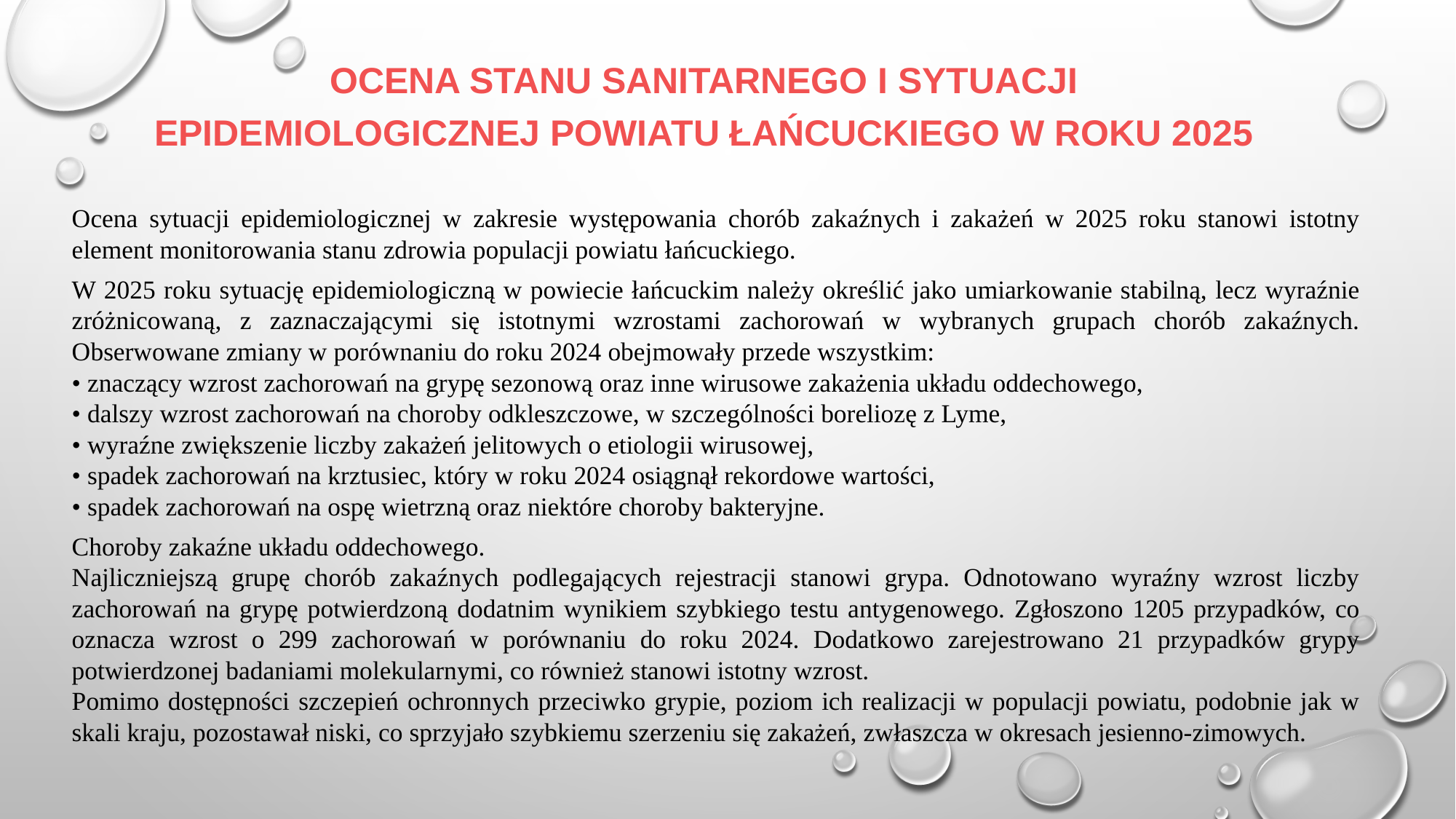

# OCENA STANU SANITARNEGO I SYTUACJI EPIDEMIOLOGICZNEJ POWIATU ŁAŃCUCKIEGO W ROKU 2025
Ocena sytuacji epidemiologicznej w zakresie występowania chorób zakaźnych i zakażeń w 2025 roku stanowi istotny element monitorowania stanu zdrowia populacji powiatu łańcuckiego.
W 2025 roku sytuację epidemiologiczną w powiecie łańcuckim należy określić jako umiarkowanie stabilną, lecz wyraźnie zróżnicowaną, z zaznaczającymi się istotnymi wzrostami zachorowań w wybranych grupach chorób zakaźnych. Obserwowane zmiany w porównaniu do roku 2024 obejmowały przede wszystkim:
• znaczący wzrost zachorowań na grypę sezonową oraz inne wirusowe zakażenia układu oddechowego,
• dalszy wzrost zachorowań na choroby odkleszczowe, w szczególności boreliozę z Lyme,
• wyraźne zwiększenie liczby zakażeń jelitowych o etiologii wirusowej,
• spadek zachorowań na krztusiec, który w roku 2024 osiągnął rekordowe wartości,
• spadek zachorowań na ospę wietrzną oraz niektóre choroby bakteryjne.
Choroby zakaźne układu oddechowego.
Najliczniejszą grupę chorób zakaźnych podlegających rejestracji stanowi grypa. Odnotowano wyraźny wzrost liczby zachorowań na grypę potwierdzoną dodatnim wynikiem szybkiego testu antygenowego. Zgłoszono 1205 przypadków, co oznacza wzrost o 299 zachorowań w porównaniu do roku 2024. Dodatkowo zarejestrowano 21 przypadków grypy potwierdzonej badaniami molekularnymi, co również stanowi istotny wzrost.
Pomimo dostępności szczepień ochronnych przeciwko grypie, poziom ich realizacji w populacji powiatu, podobnie jak w skali kraju, pozostawał niski, co sprzyjało szybkiemu szerzeniu się zakażeń, zwłaszcza w okresach jesienno-zimowych.